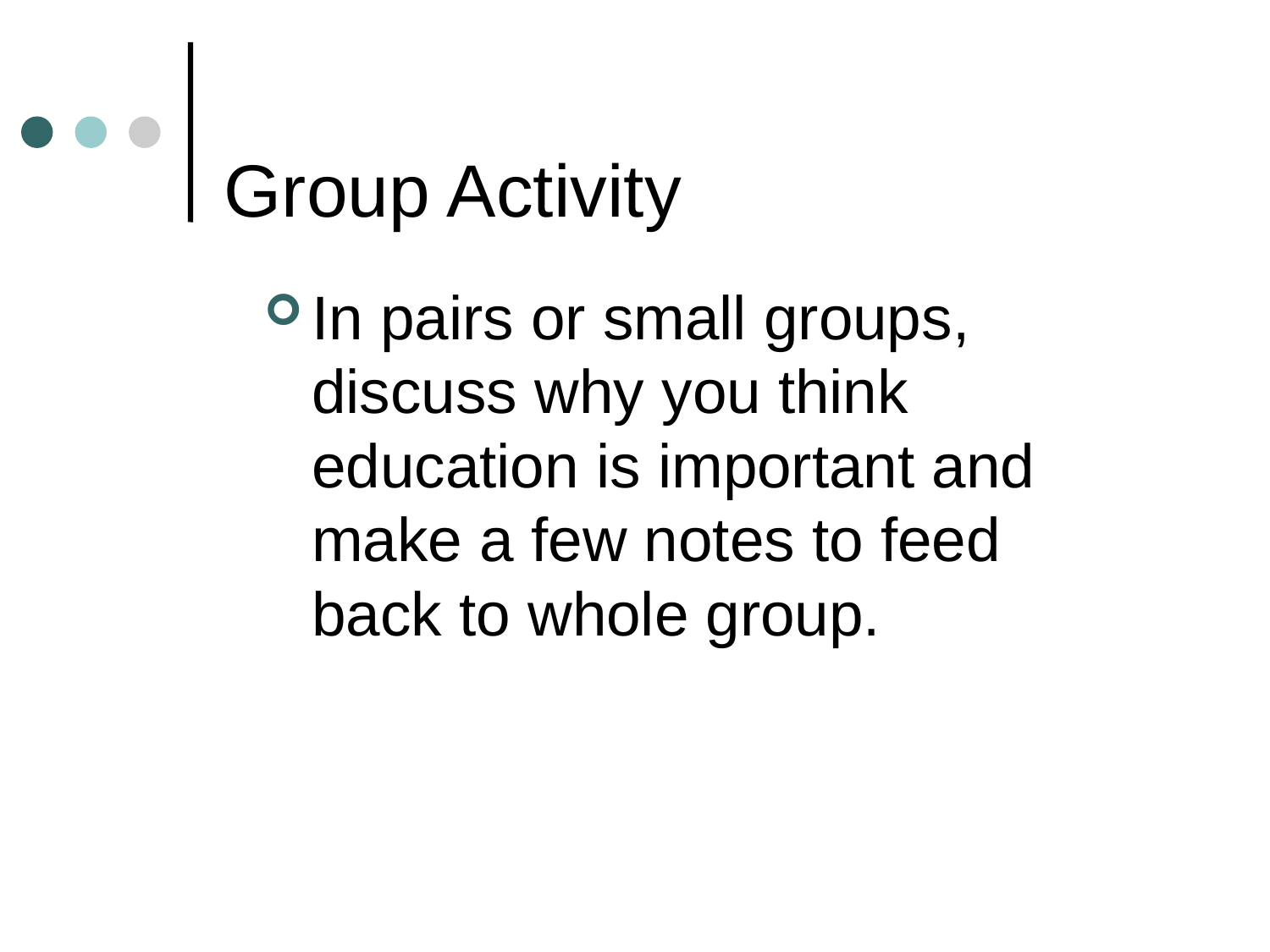

Group Activity
In pairs or small groups, discuss why you think education is important and make a few notes to feed back to whole group.